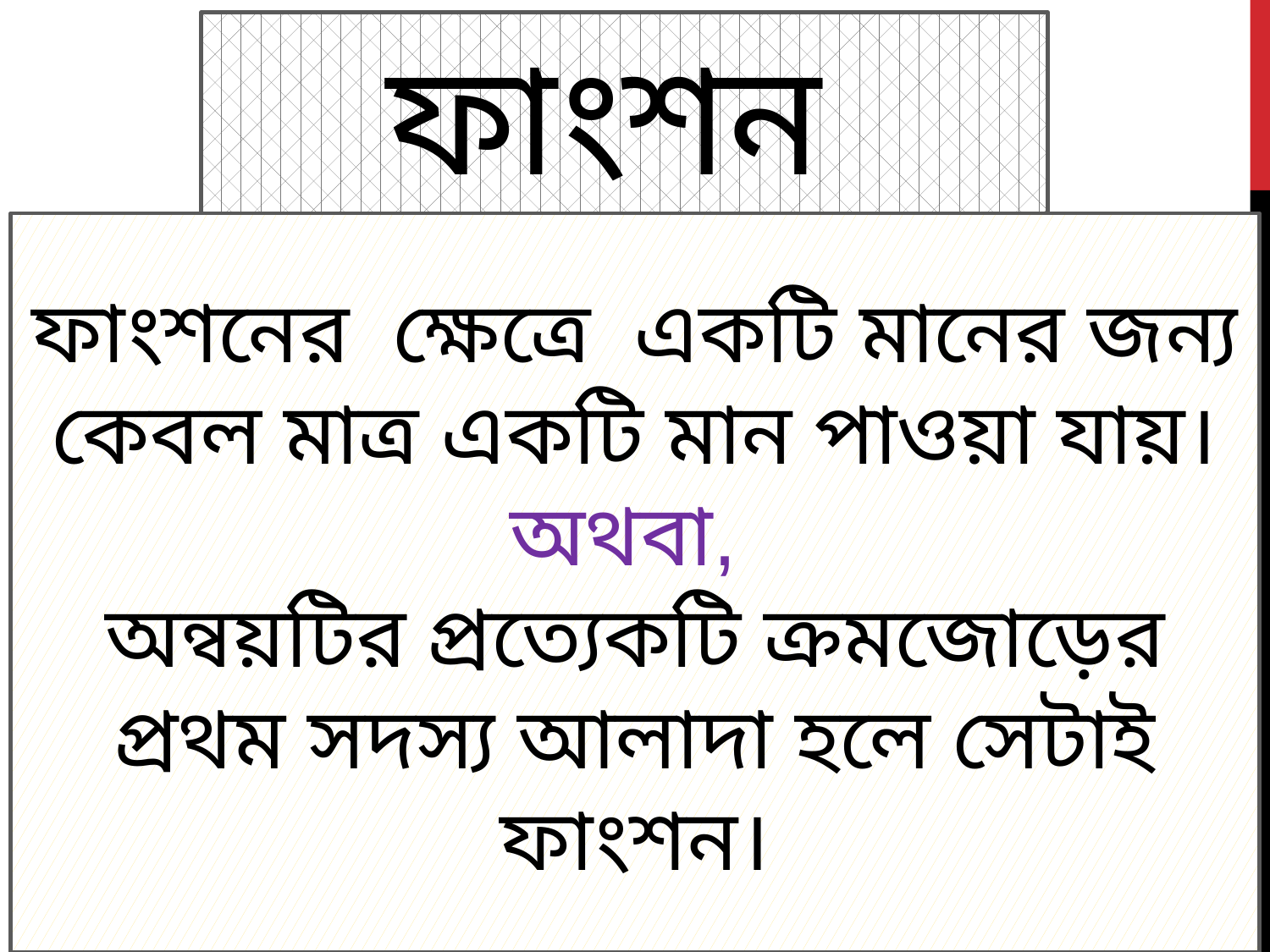

ফাংশন
ফাংশনের  ক্ষেত্রে  একটি মানের জন্য কেবল মাত্র একটি মান পাওয়া যায়।
অথবা,
অন্বয়টির প্রত্যেকটি ক্রমজোড়ের প্রথম সদস্য আলাদা হলে সেটাই ফাংশন।